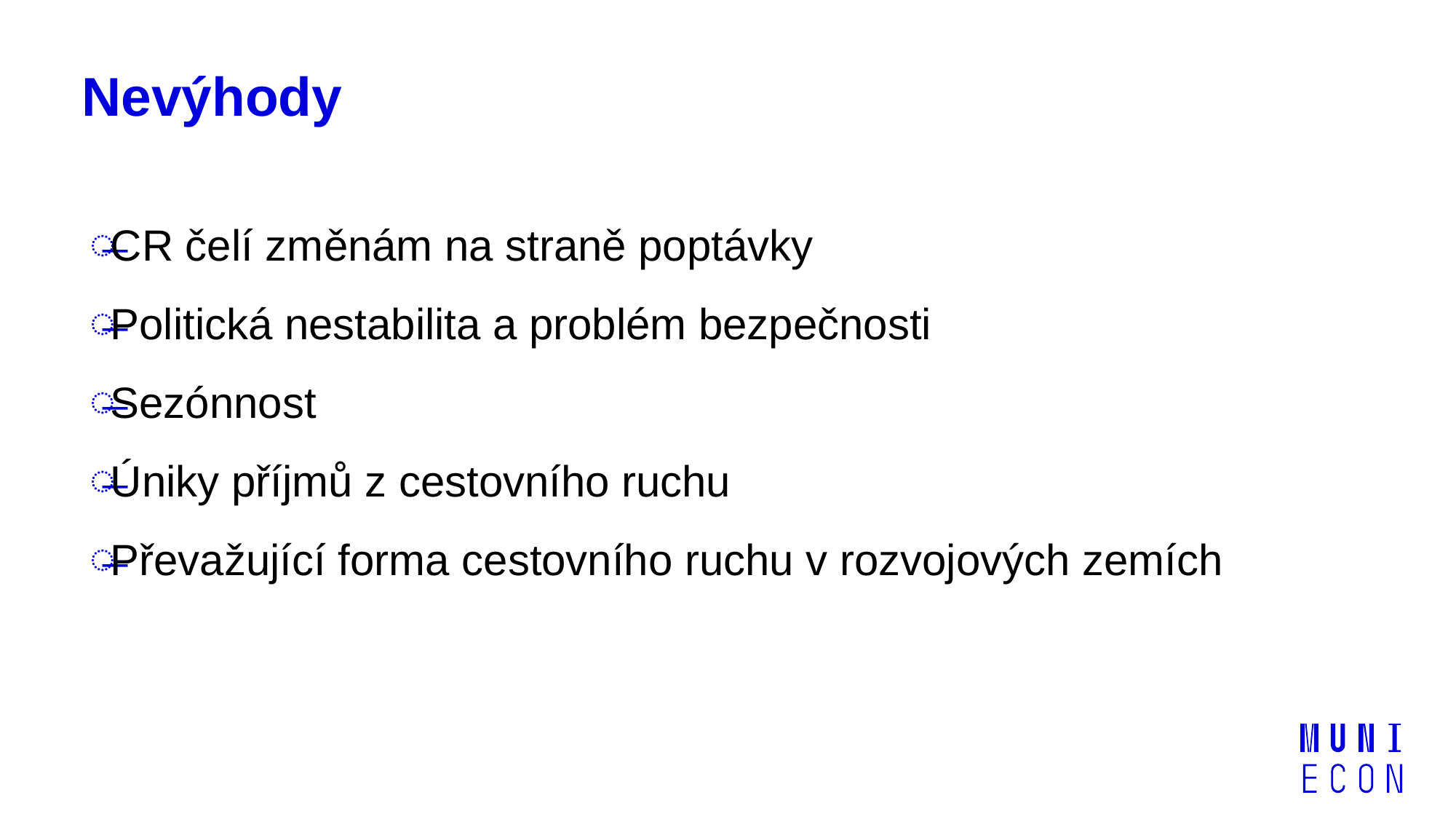

# Nevýhody
CR čelí změnám na straně poptávky
Politická nestabilita a problém bezpečnosti
Sezónnost
Úniky příjmů z cestovního ruchu
Převažující forma cestovního ruchu v rozvojových zemích